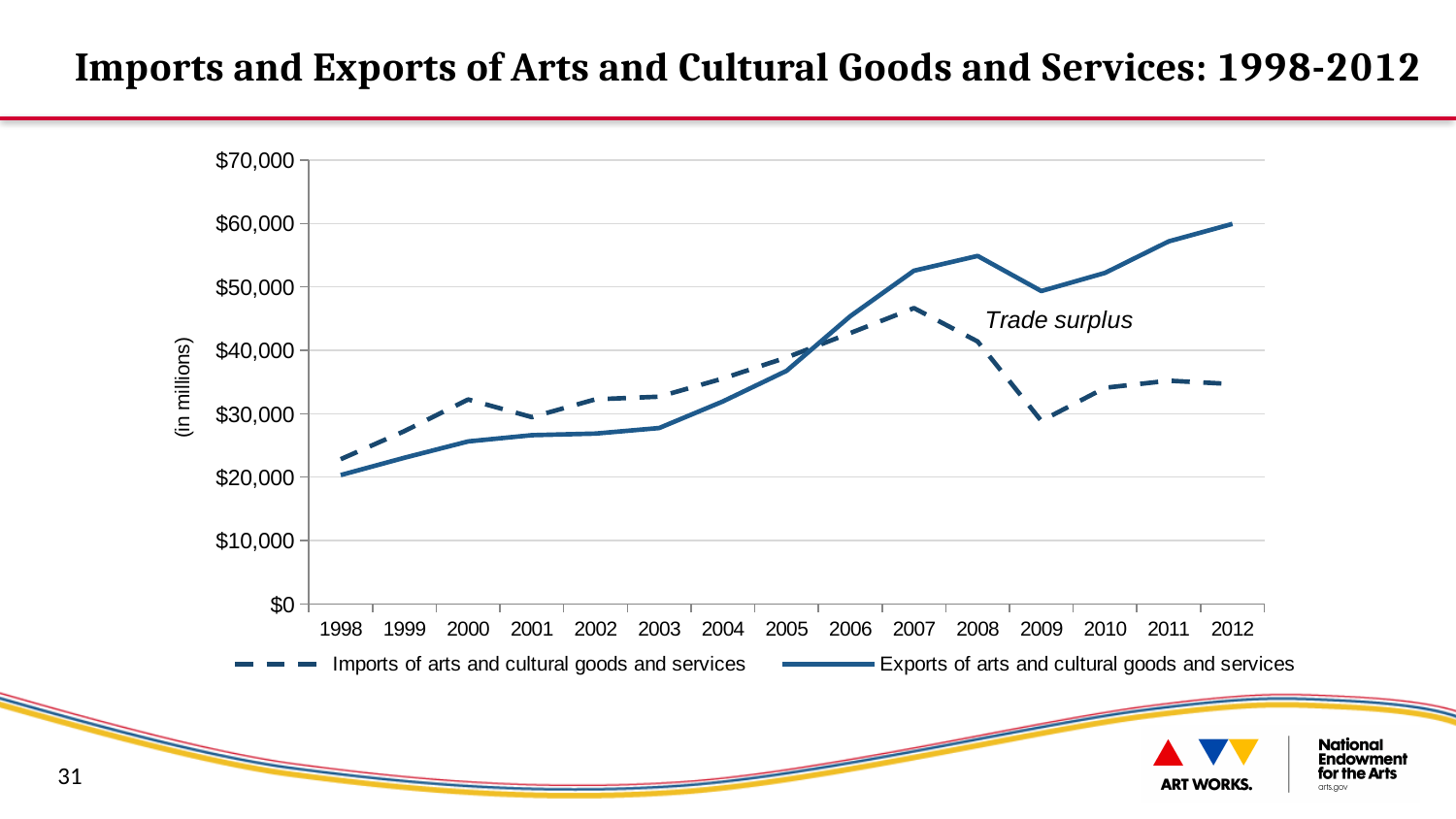

Imports and Exports of Arts and Cultural Goods and Services: 1998-2012

### Chart

| Category |  |  |
|---|---|---|
| 1998 | 22826.0 | 20324.0 |
| 1999 | 27255.0 | 23056.0 |
| 2000 | 32249.0 | 25627.0 |
| 2001 | 29463.0 | 26612.0 |
| 2002 | 32276.0 | 26862.0 |
| 2003 | 32693.0 | 27738.0 |
| 2004 | 35563.0 | 31946.0 |
| 2005 | 38875.0 | 36774.0 |
| 2006 | 42724.0 | 45387.0 |
| 2007 | 46668.0 | 52560.0 |
| 2008 | 41403.0 | 54894.0 |
| 2009 | 28866.0 | 49350.0 |
| 2010 | 34094.0 | 52218.0 |
| 2011 | 35221.0 | 57193.0 |
| 2012 | 34688.0 | 59941.0 |
31